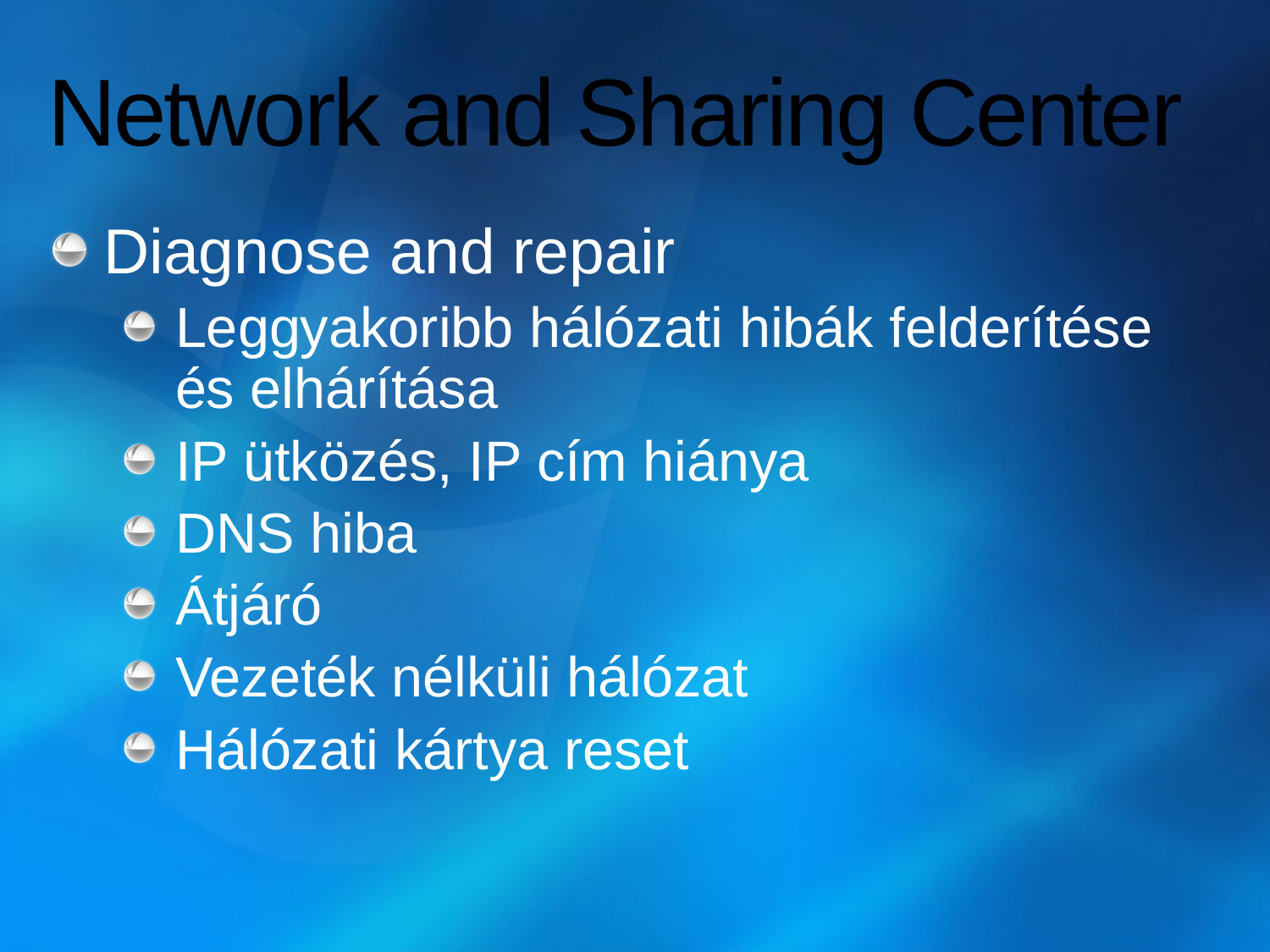

# Network and Sharing Center
Diagnose and repair
Leggyakoribb hálózati hibák felderítése és elhárítása
IP ütközés, IP cím hiánya
DNS hiba
Átjáró
Vezeték nélküli hálózat
Hálózati kártya reset